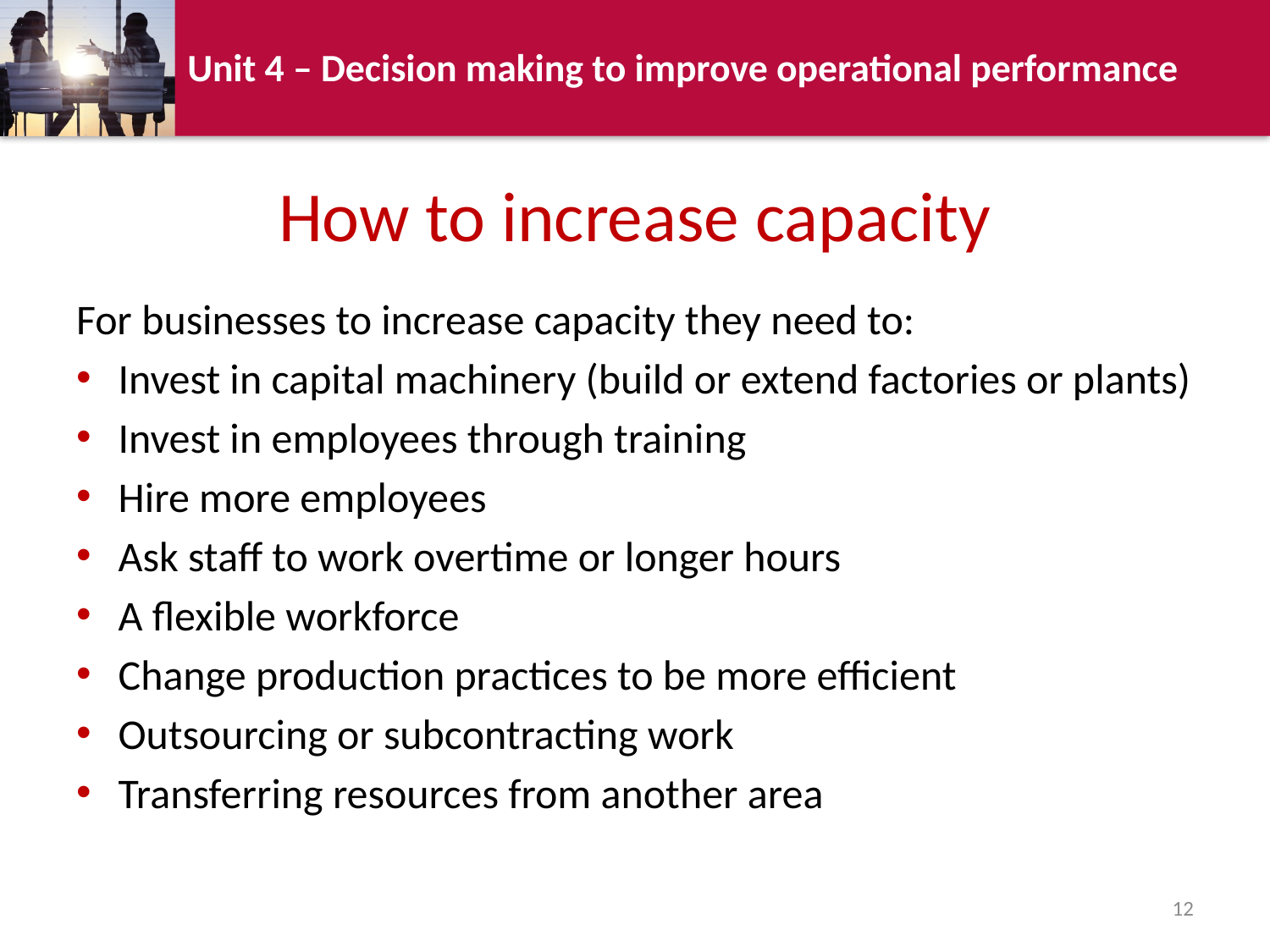

# How to increase capacity
For businesses to increase capacity they need to:
Invest in capital machinery (build or extend factories or plants)
Invest in employees through training
Hire more employees
Ask staff to work overtime or longer hours
A flexible workforce
Change production practices to be more efficient
Outsourcing or subcontracting work
Transferring resources from another area

12